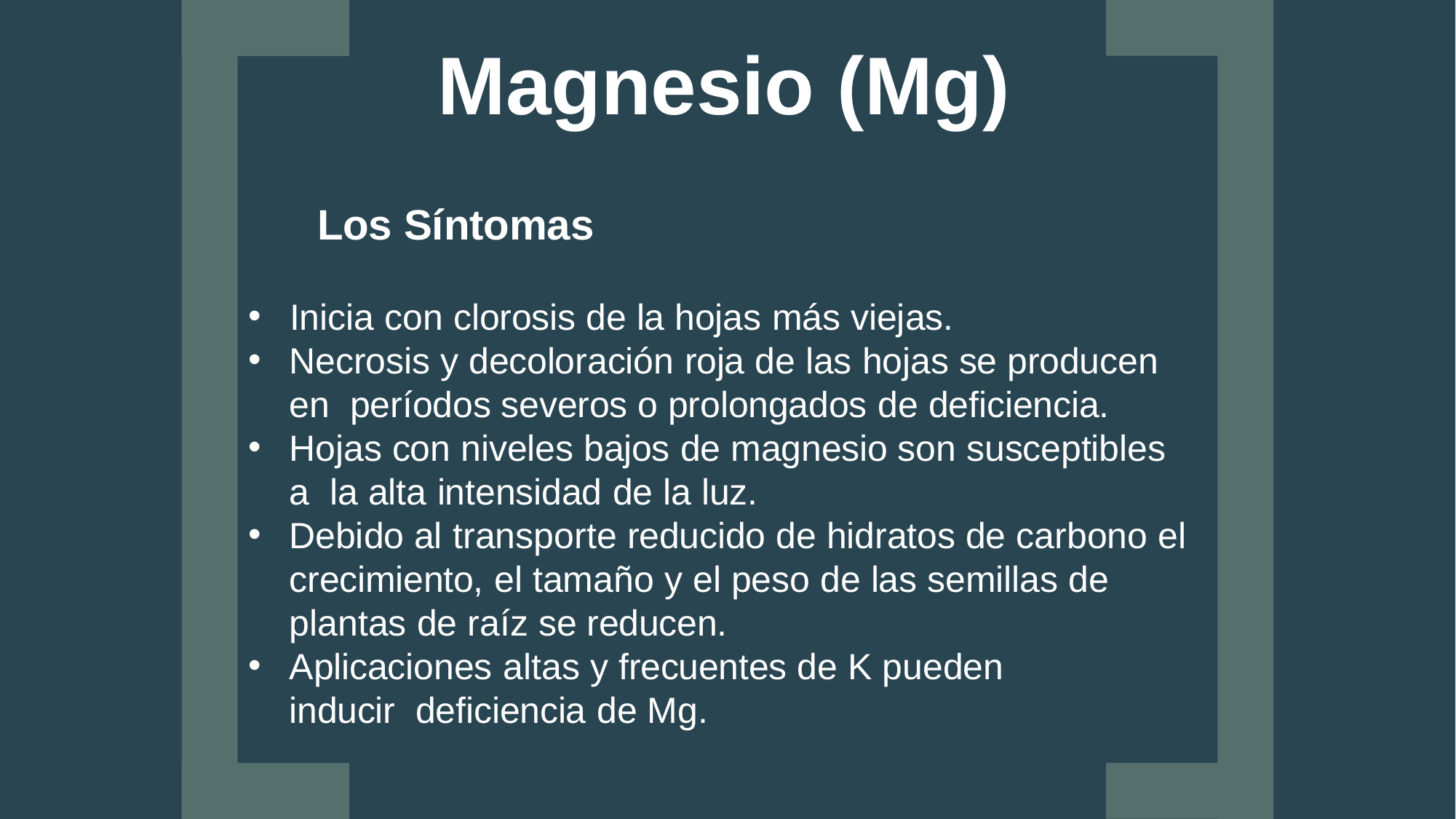

# Magnesio (Mg)
Los Síntomas
Inicia con clorosis de la hojas más viejas.
Necrosis y decoloración roja de las hojas se producen en  períodos severos o prolongados de deficiencia.
Hojas con niveles bajos de magnesio son susceptibles a  la alta intensidad de la luz.
Debido al transporte reducido de hidratos de carbono el  crecimiento, el tamaño y el peso de las semillas de  plantas de raíz se reducen.
Aplicaciones altas y frecuentes de K pueden inducir  deficiencia de Mg.